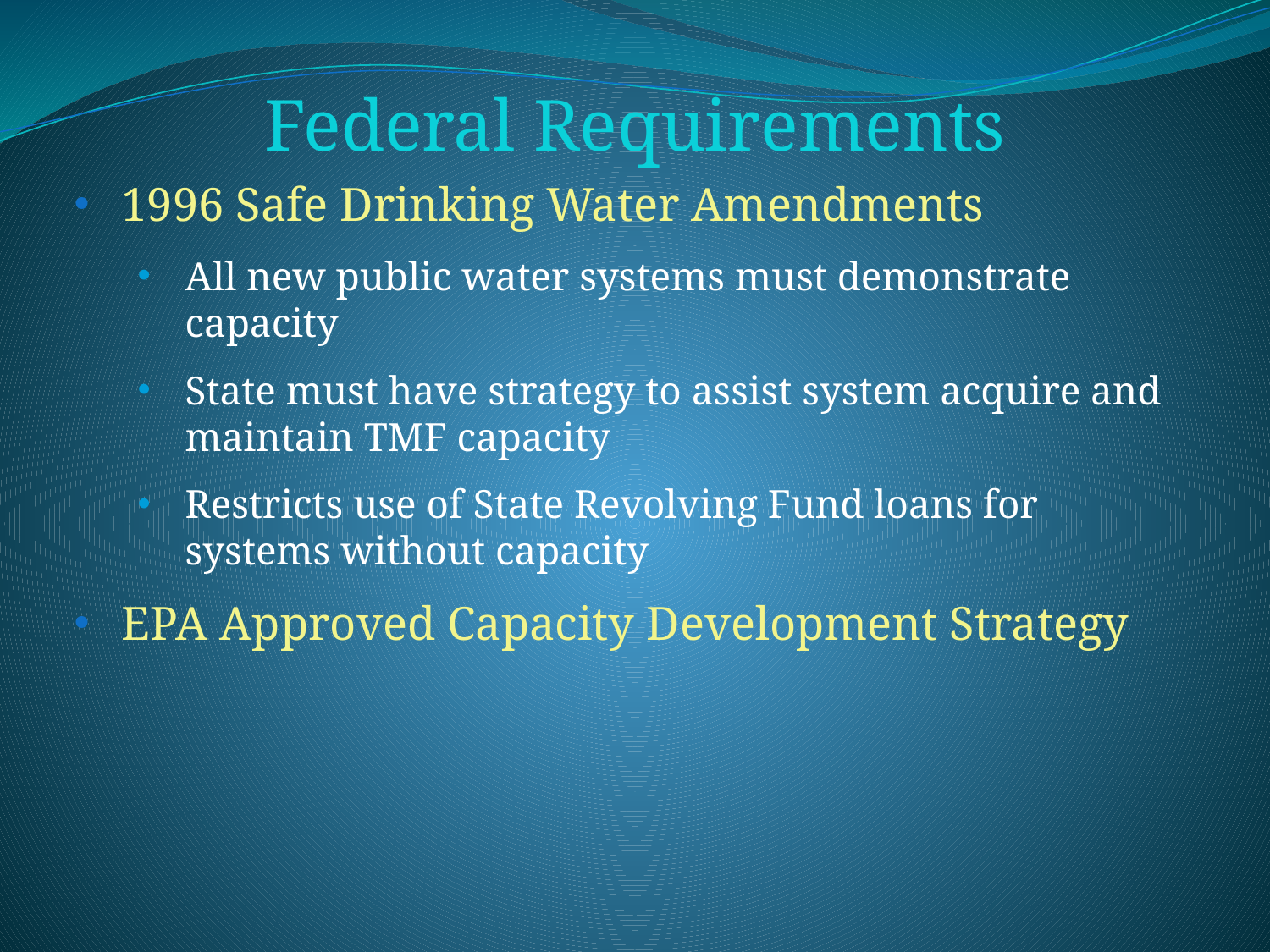

Federal Requirements
1996 Safe Drinking Water Amendments
All new public water systems must demonstrate capacity
State must have strategy to assist system acquire and maintain TMF capacity
Restricts use of State Revolving Fund loans for systems without capacity
EPA Approved Capacity Development Strategy